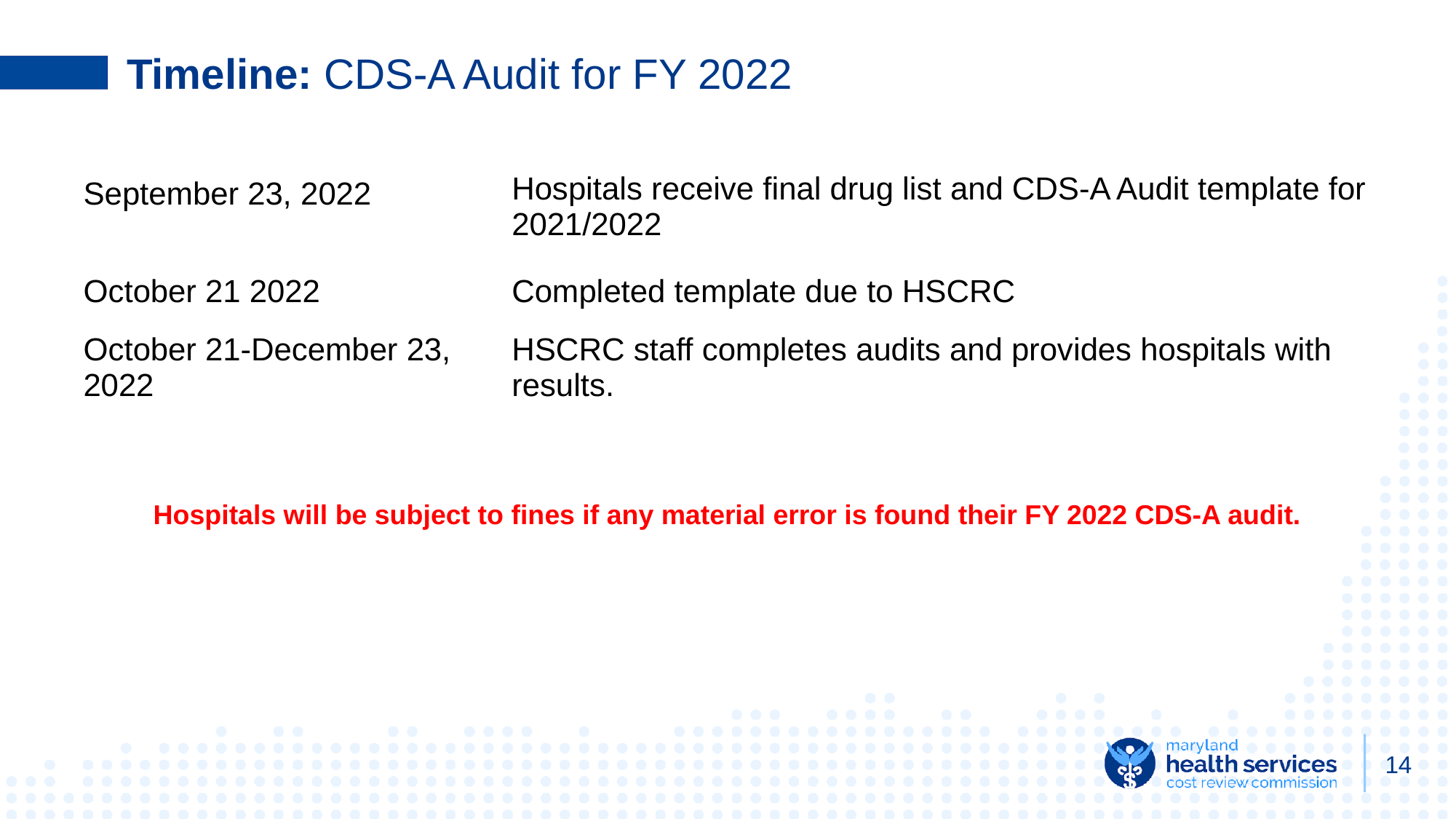

# Timeline: CDS-A Audit for FY 2022

| September 23, 2022 | Hospitals receive final drug list and CDS-A Audit template for 2021/2022 |
| --- | --- |
| October 21 2022 | Completed template due to HSCRC |
| October 21-December 23, 2022 | HSCRC staff completes audits and provides hospitals with results. |
Hospitals will be subject to fines if any material error is found their FY 2022 CDS-A audit.
14